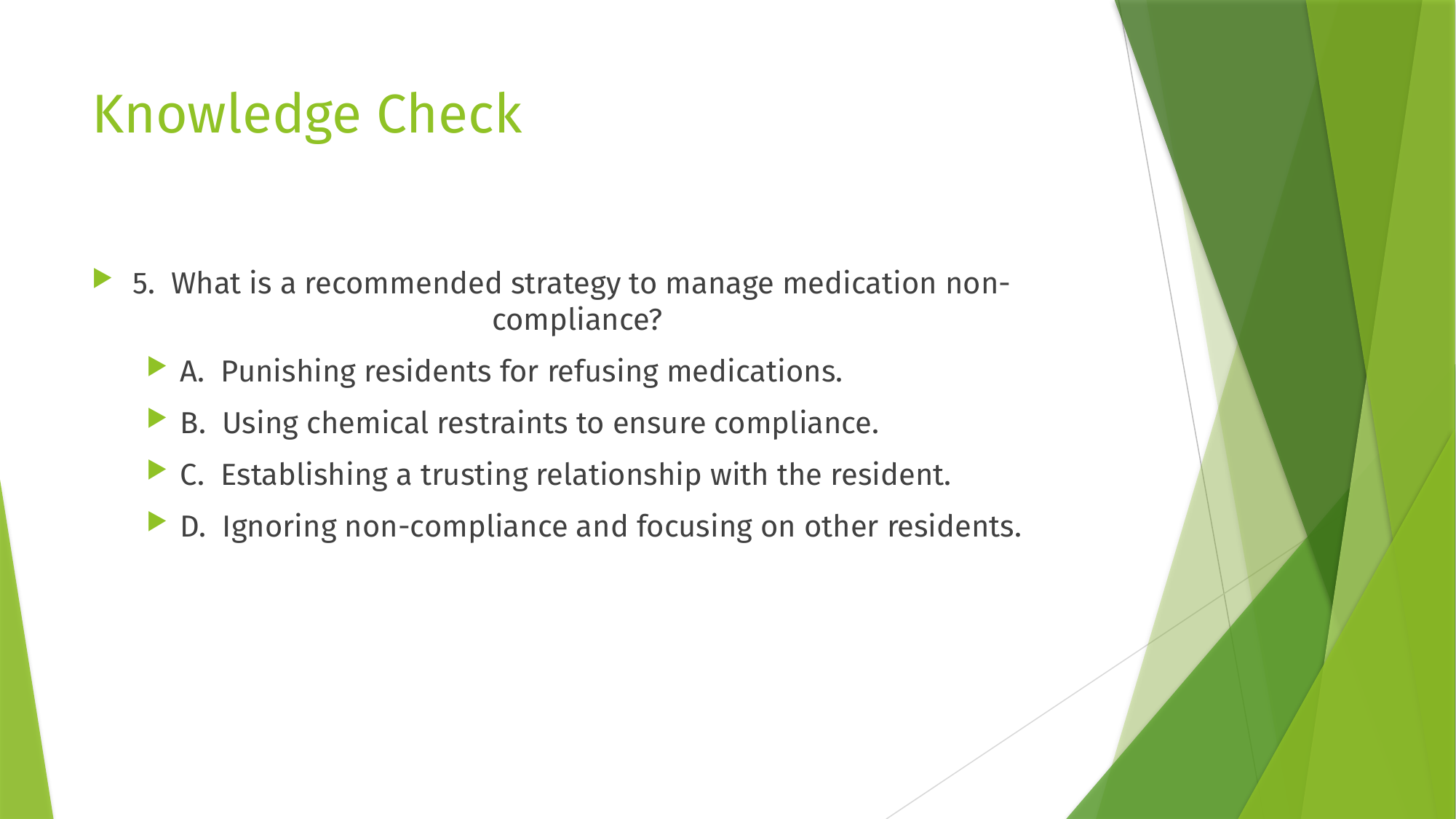

# Knowledge Check
5.  What is a recommended strategy to manage medication non-	 	 	    compliance?
A.  Punishing residents for refusing medications.
B.  Using chemical restraints to ensure compliance.
C.  Establishing a trusting relationship with the resident.
D.  Ignoring non-compliance and focusing on other residents.